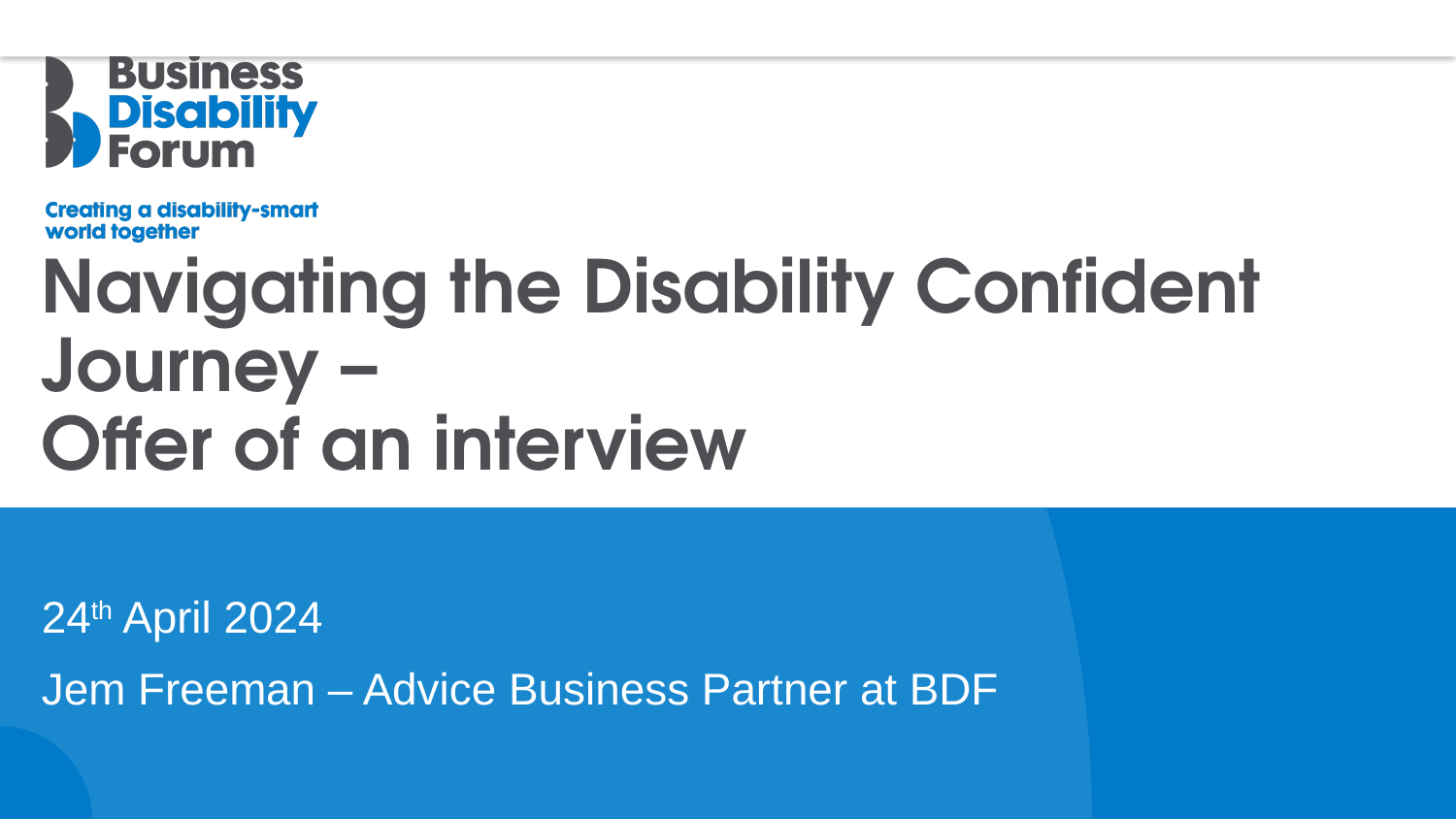

# Navigating the Disability Confident Journey – Offer of an interview
24th April 2024
Jem Freeman – Advice Business Partner at BDF